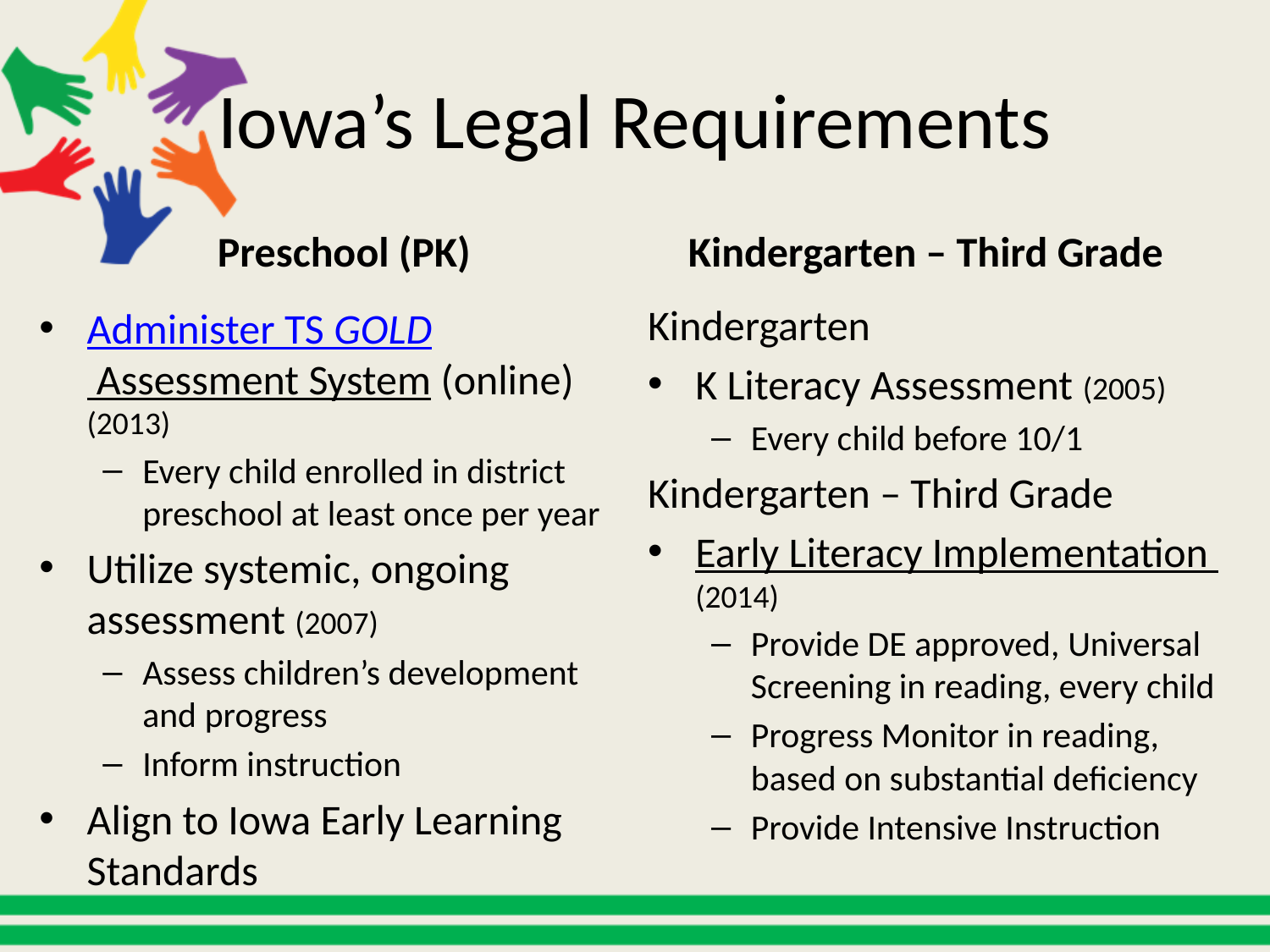

# Iowa’s Legal Requirements
Preschool (PK)
Kindergarten – Third Grade
Kindergarten
K Literacy Assessment (2005)
Every child before 10/1
Kindergarten – Third Grade
Early Literacy Implementation (2014)
Provide DE approved, Universal Screening in reading, every child
Progress Monitor in reading, based on substantial deficiency
Provide Intensive Instruction
Administer TS GOLD Assessment System (online) (2013)
Every child enrolled in district preschool at least once per year
Utilize systemic, ongoing assessment (2007)
Assess children’s development and progress
Inform instruction
Align to Iowa Early Learning Standards